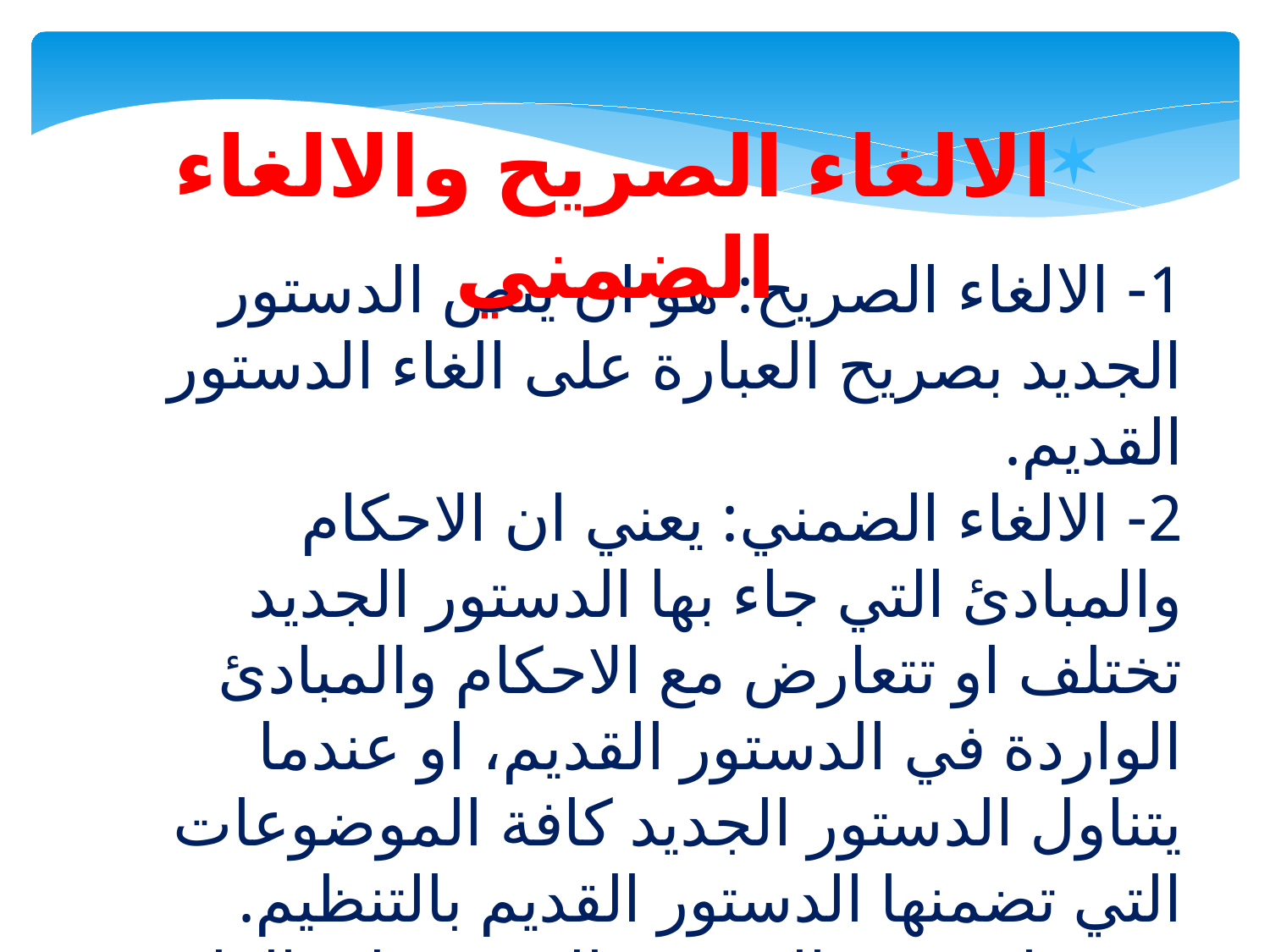

الالغاء الصريح والالغاء الضمني
1- الالغاء الصريح: هو ان ينص الدستور الجديد بصريح العبارة على الغاء الدستور القديم.
2- الالغاء الضمني: يعني ان الاحكام والمبادئ التي جاء بها الدستور الجديد تختلف او تتعارض مع الاحكام والمبادئ الواردة في الدستور القديم، او عندما يتناول الدستور الجديد كافة الموضوعات التي تضمنها الدستور القديم بالتنظيم. بدون ان ينص الدستور الجديد على الغاء الدستور القديم.